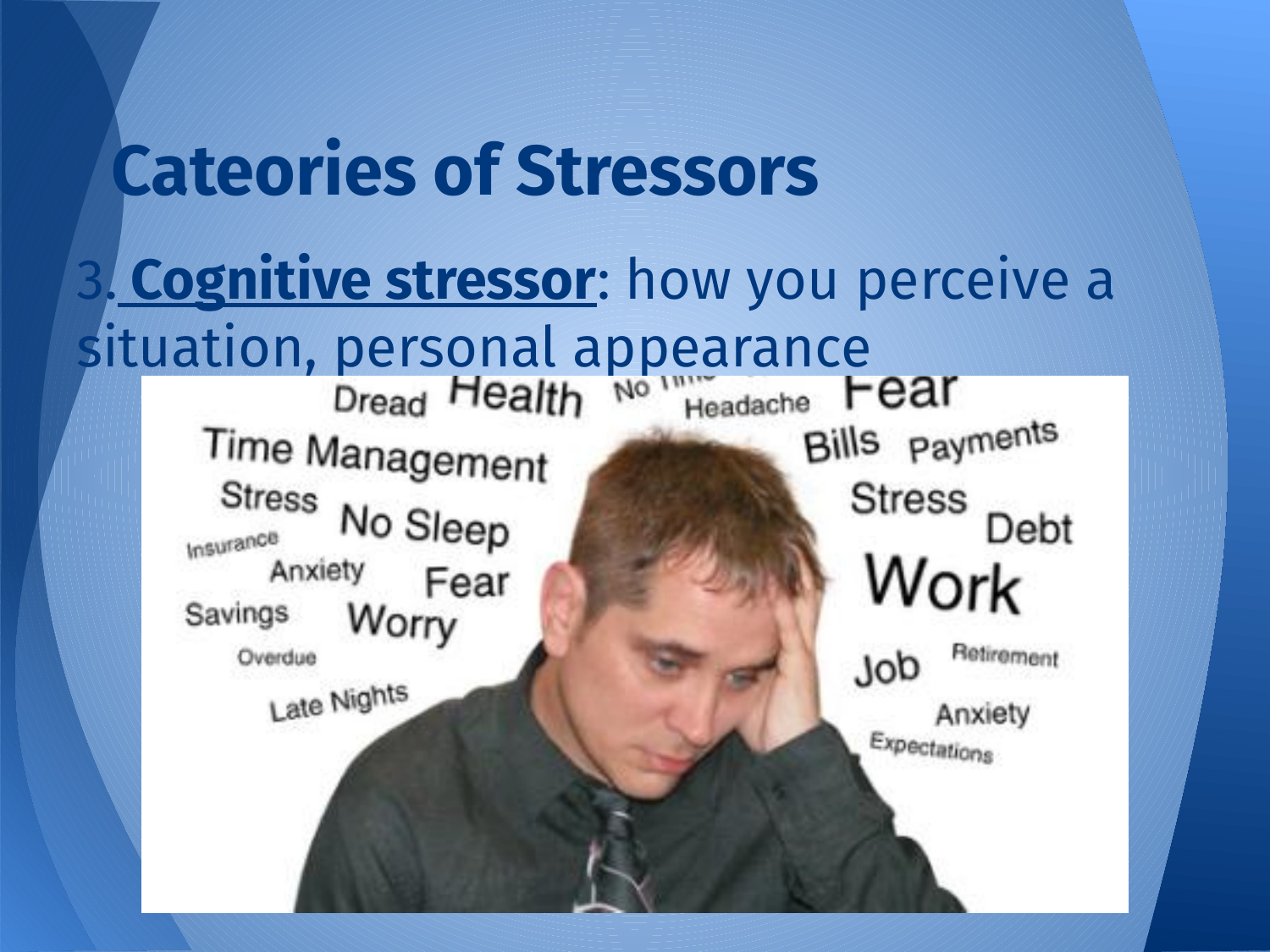

# Cateories of Stressors
3. Cognitive stressor: how you perceive a situation, personal appearance